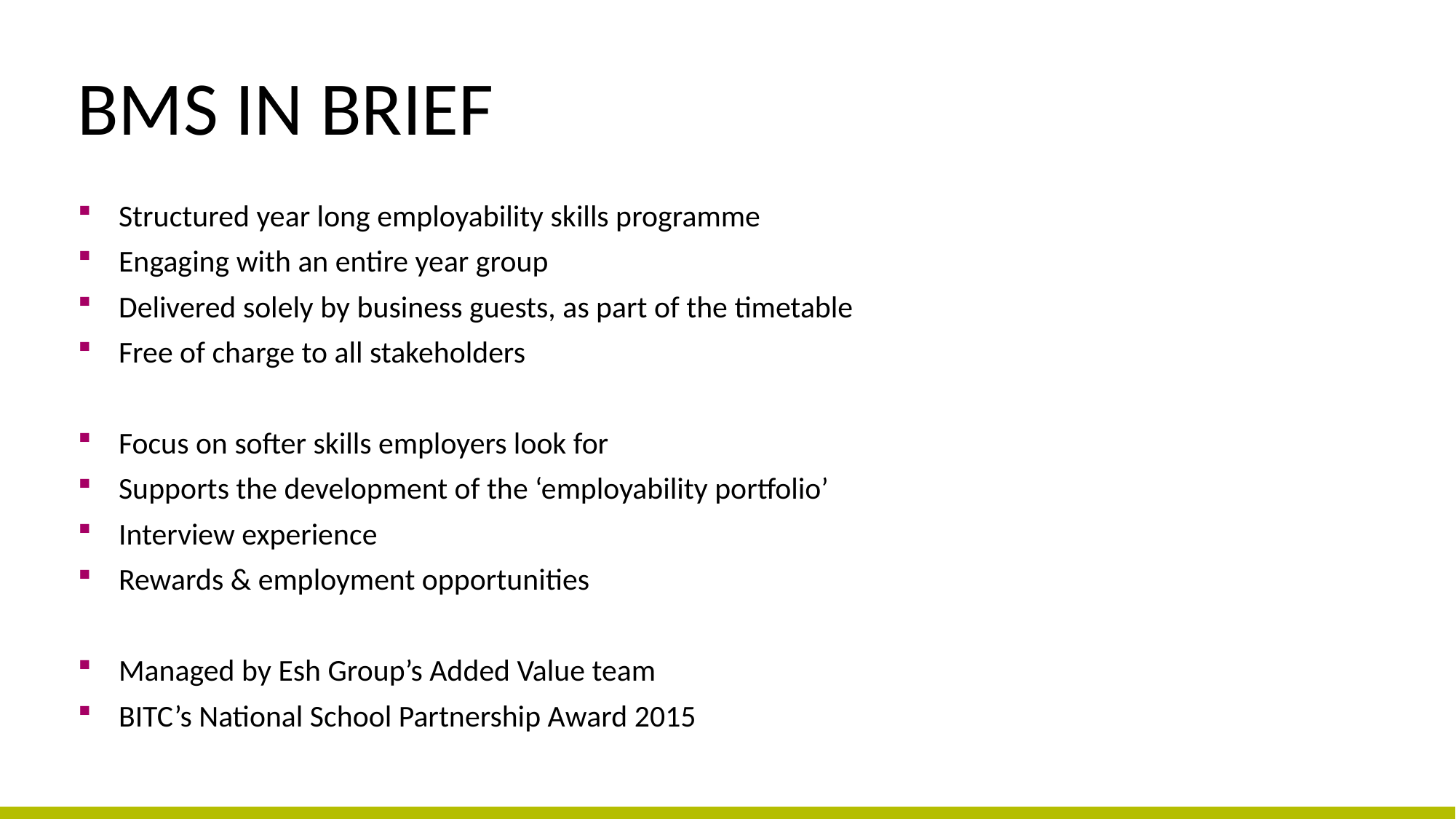

BMS IN BRIEF
Structured year long employability skills programme
Engaging with an entire year group
Delivered solely by business guests, as part of the timetable
Free of charge to all stakeholders

Focus on softer skills employers look for
Supports the development of the ‘employability portfolio’
Interview experience
Rewards & employment opportunities

Managed by Esh Group’s Added Value team
BITC’s National School Partnership Award 2015